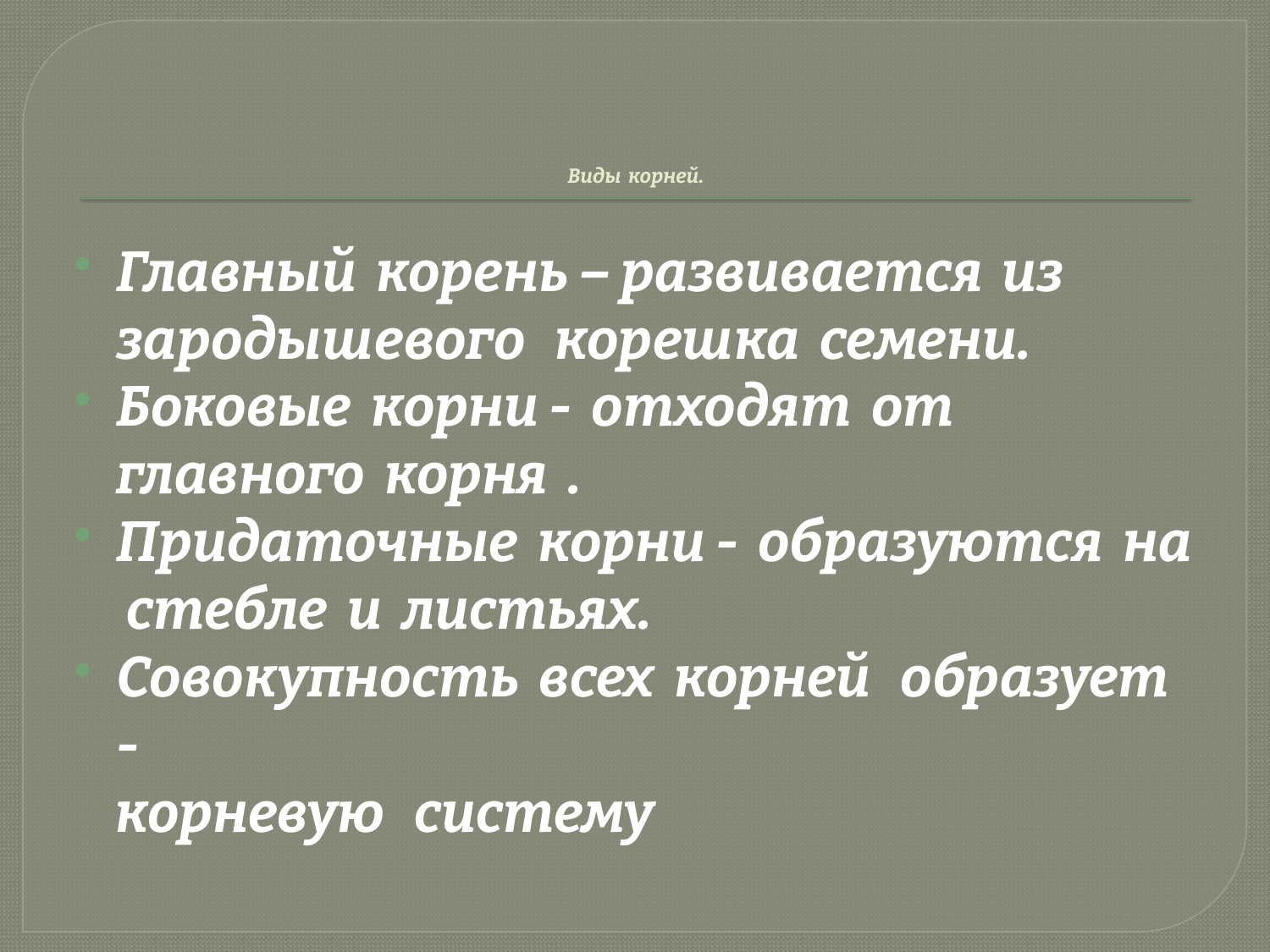

# Виды  корней.
Главный  корень – развивается  из  зародышевого   корешка  семени.
Боковые  корни -  отходят  от  главного  корня  .
Придаточные  корни -  образуются  на  стебле  и  листьях.
Совокупность  всех  корней   образует  -
    корневую   систему